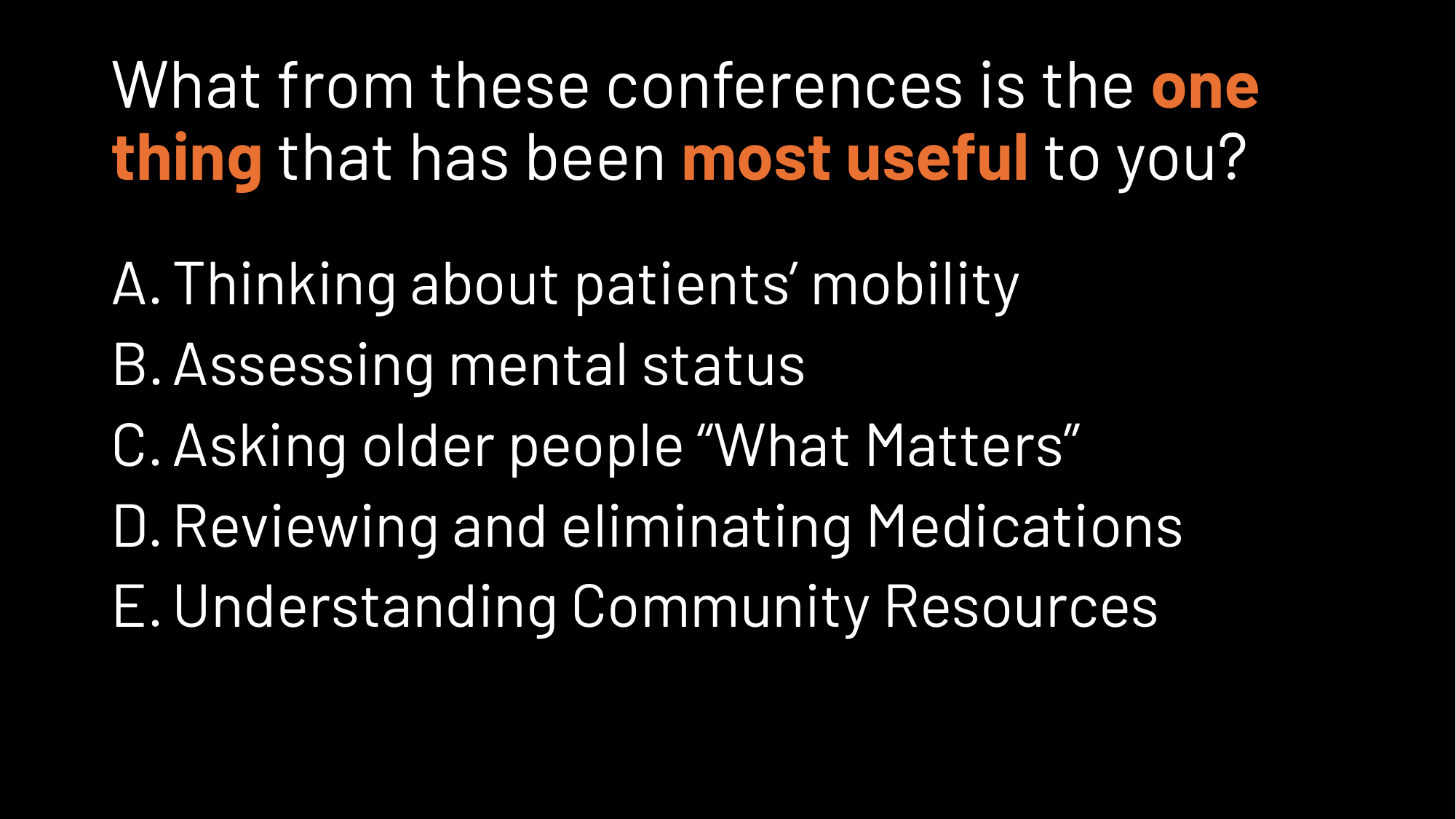

# What from these conferences is the one thing that has been most useful to you?
Thinking about patients’ mobility
Assessing mental status
Asking older people “What Matters”
Reviewing and eliminating Medications
Understanding Community Resources